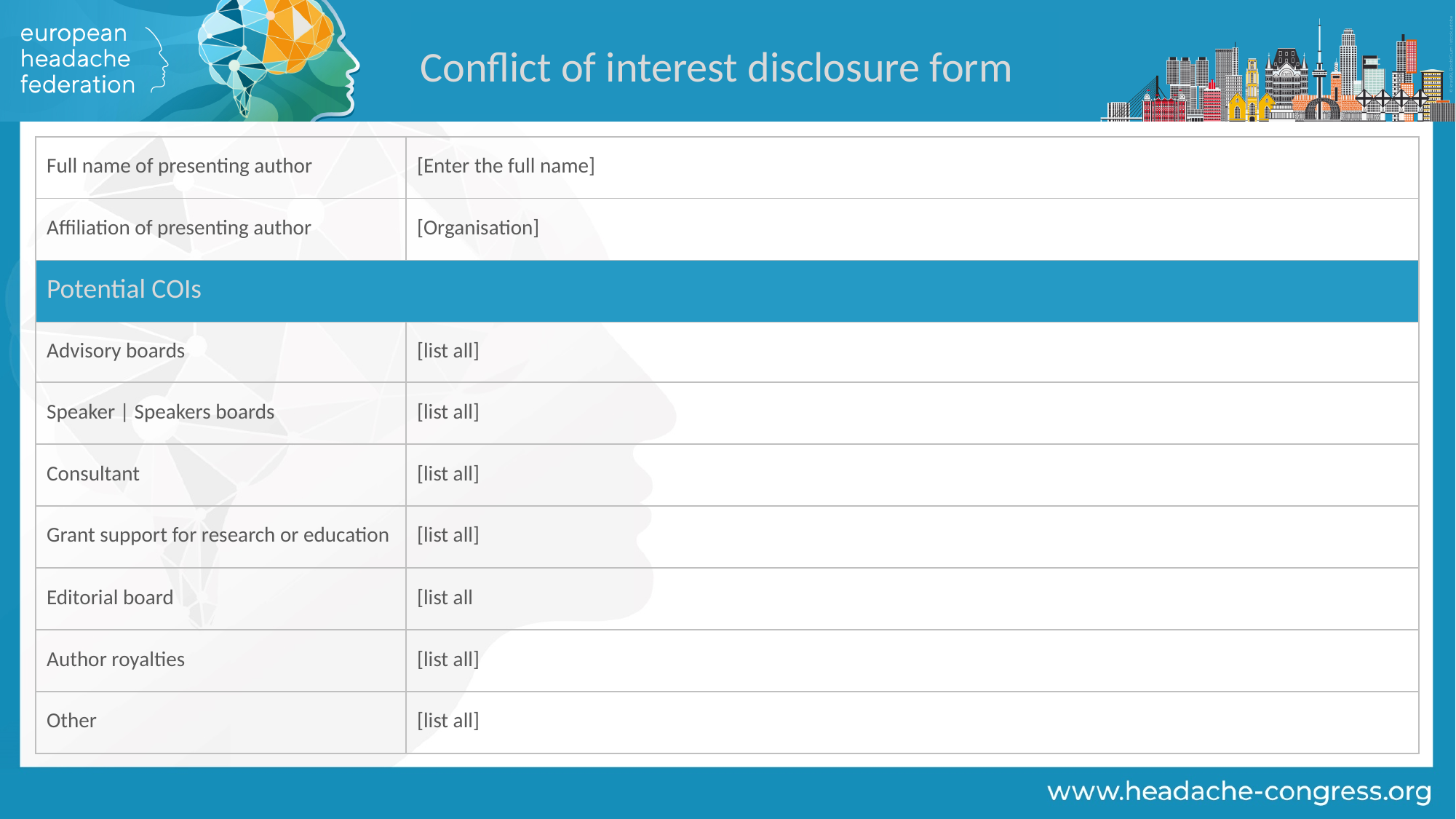

| Full name of presenting author | [Enter the full name] |
| --- | --- |
| Affiliation of presenting author | [Organisation] |
| Potential COIs |  |
| Advisory boards | [list all] |
| Speaker | Speakers boards | [list all] |
| Consultant | [list all] |
| Grant support for research or education | [list all] |
| Editorial board | [list all |
| Author royalties | [list all] |
| Other | [list all] |